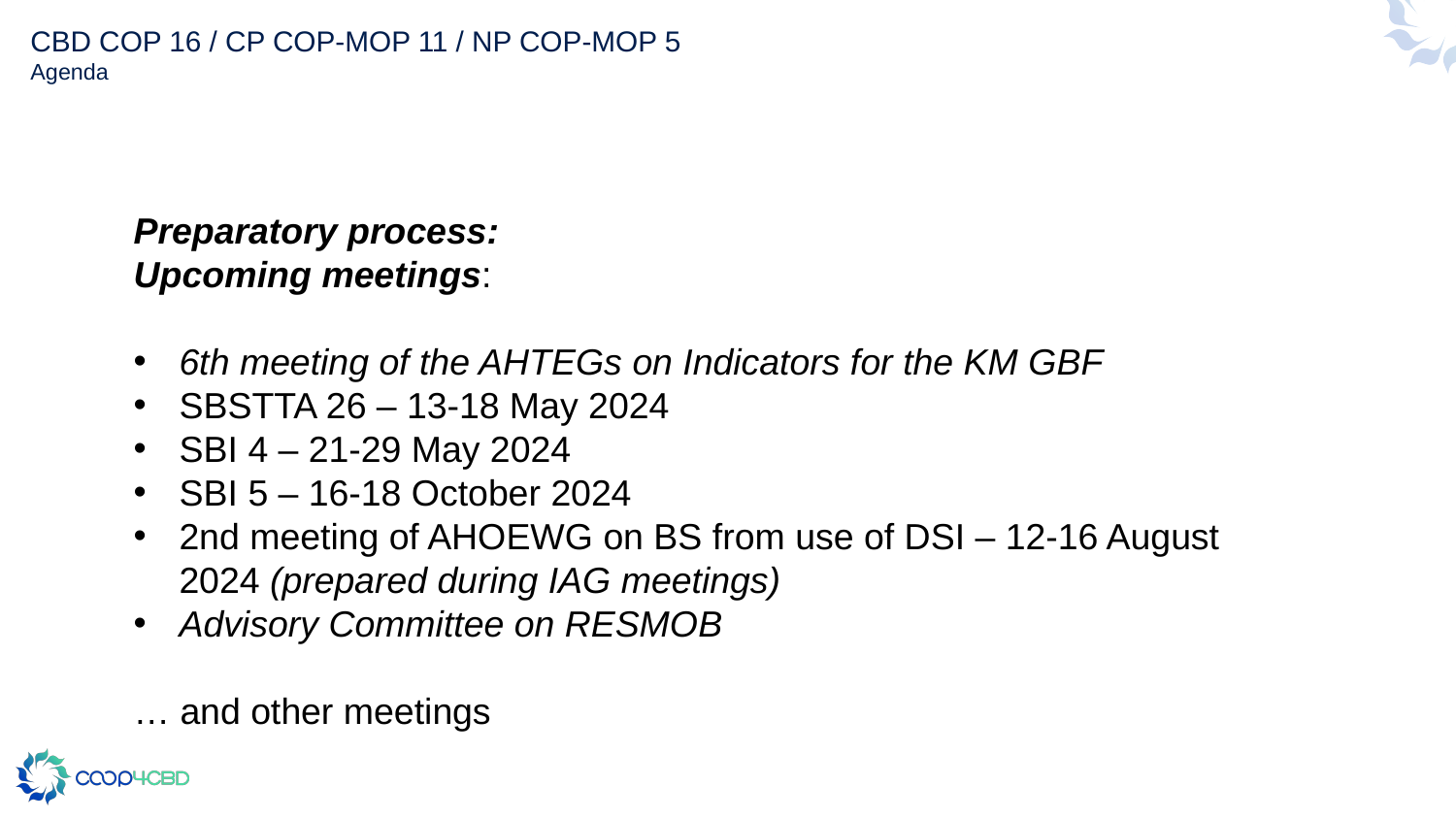

# CBD COP 16 / CP COP-MOP 11 / NP COP-MOP 5 Agenda
Preparatory process:
Upcoming meetings:

6th meeting of the AHTEGs on Indicators for the KM GBF
SBSTTA 26 – 13-18 May 2024
SBI 4 – 21-29 May 2024
SBI 5 – 16-18 October 2024
2nd meeting of AHOEWG on BS from use of DSI – 12-16 August 2024 (prepared during IAG meetings)
Advisory Committee on RESMOB

… and other meetings